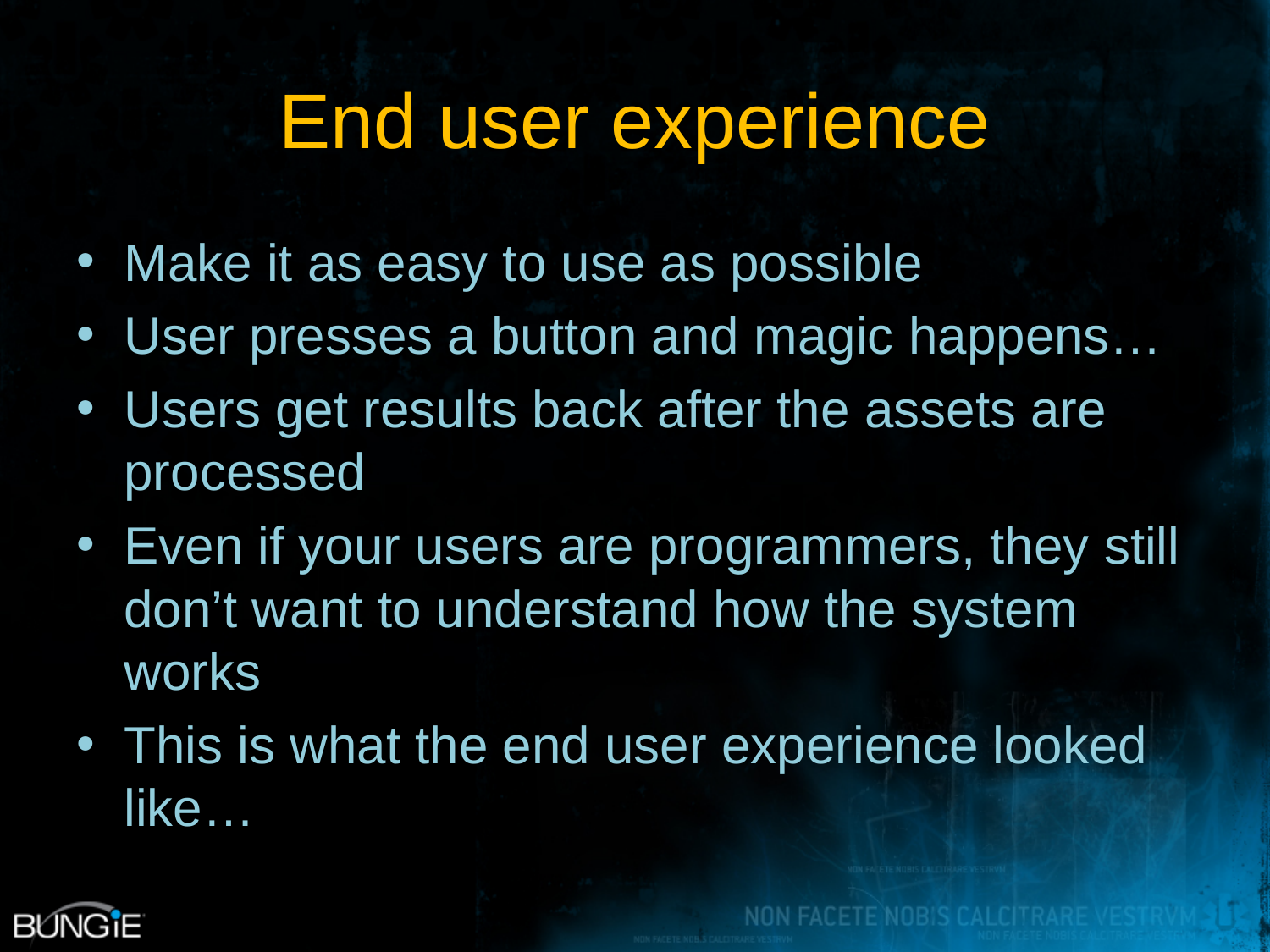

# End user experience
Make it as easy to use as possible
User presses a button and magic happens…
Users get results back after the assets are processed
Even if your users are programmers, they still don’t want to understand how the system works
This is what the end user experience looked like…